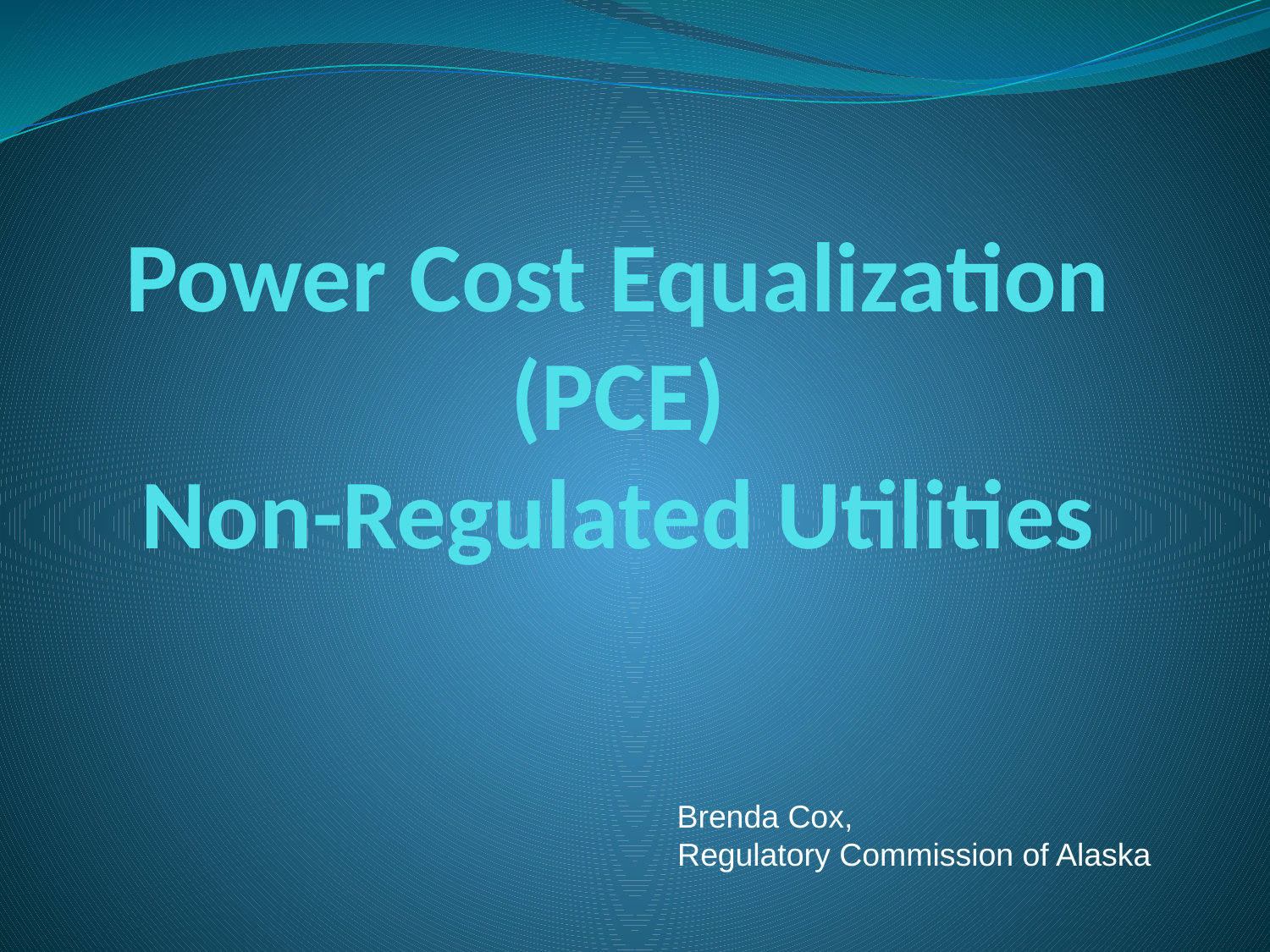

# Power Cost Equalization (PCE) Non-Regulated Utilities
 Brenda Cox,
 Regulatory Commission of Alaska